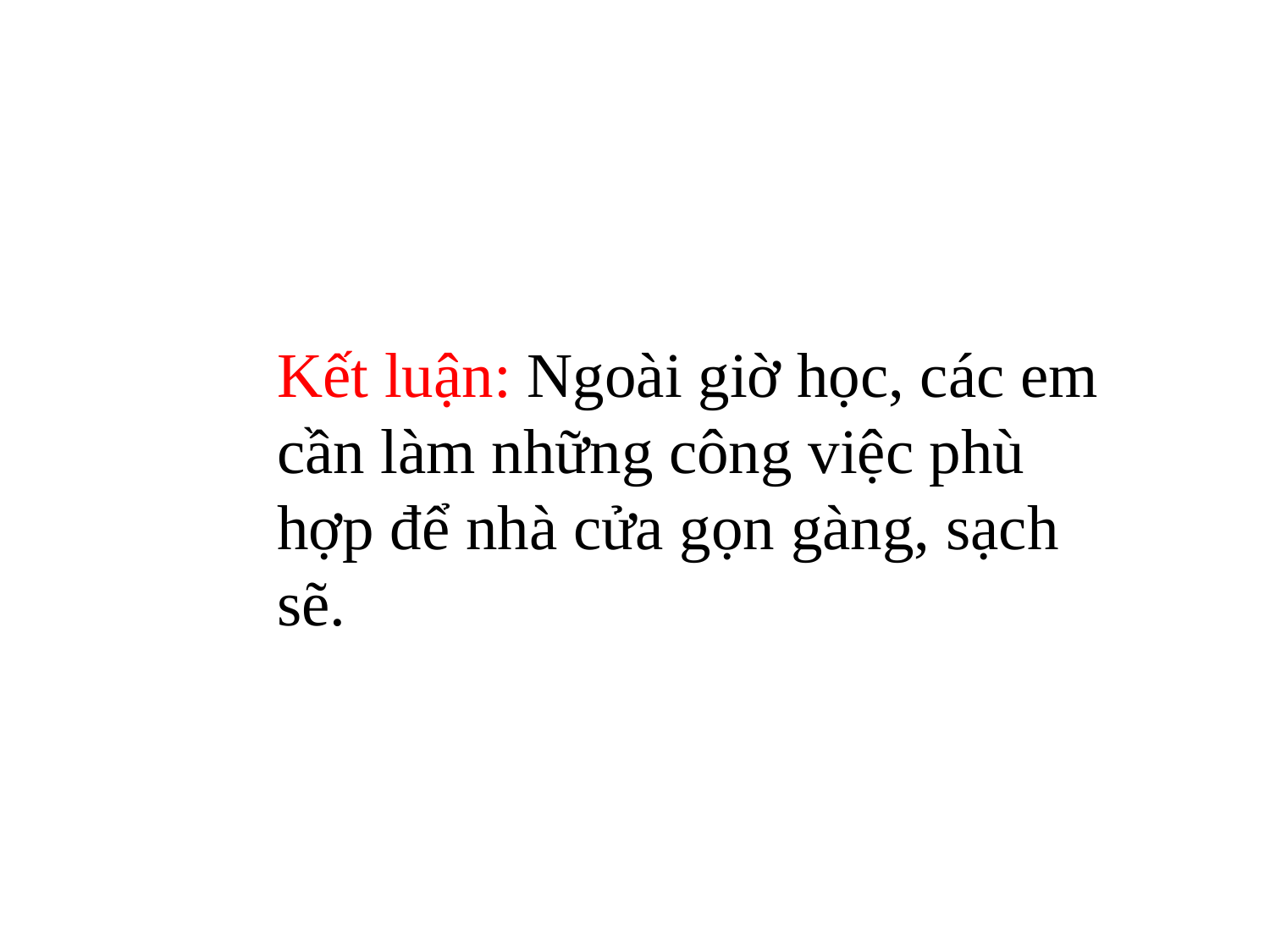

Kết luận: Ngoài giờ học, các em cần làm những công việc phù hợp để nhà cửa gọn gàng, sạch sẽ.